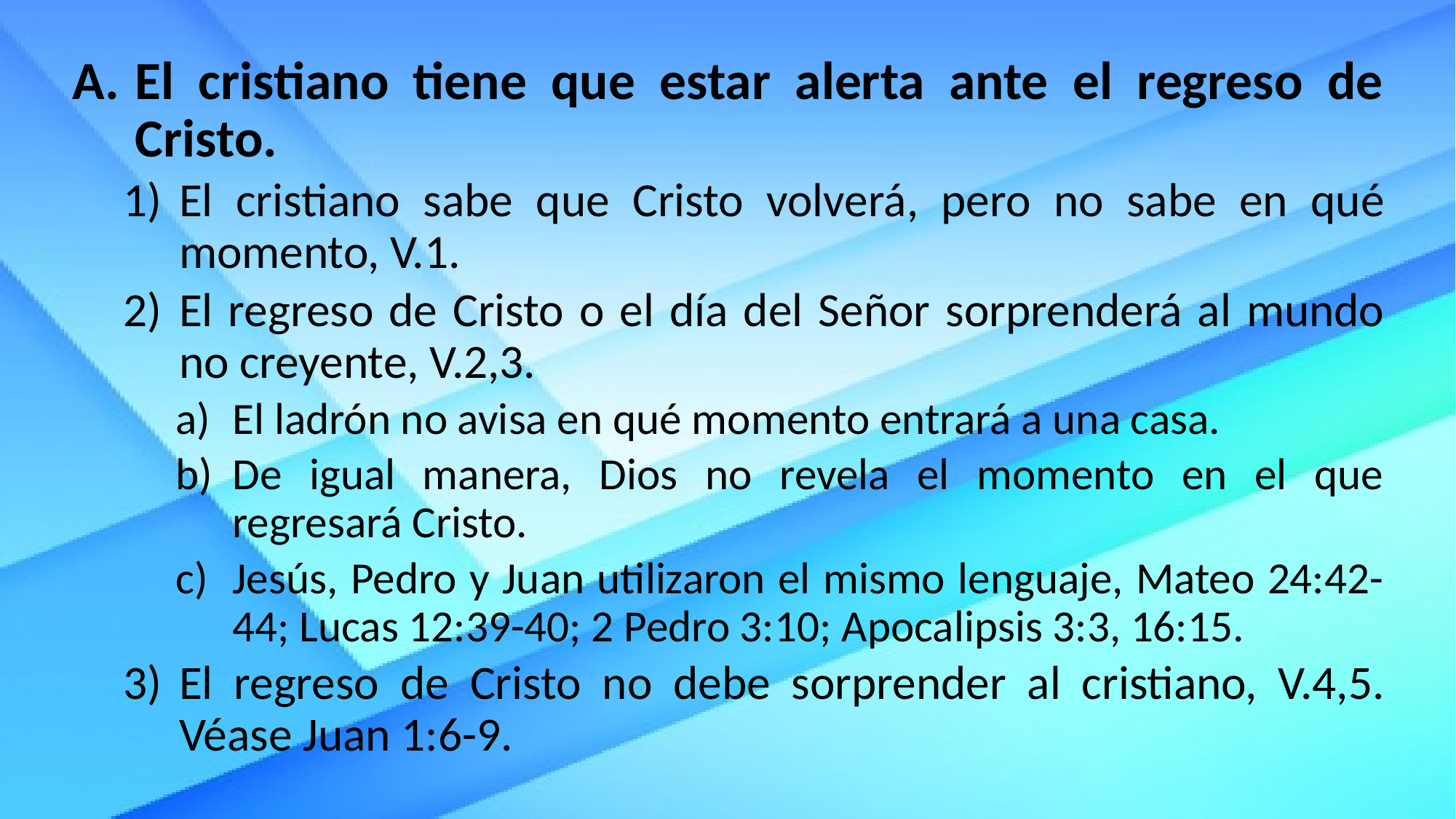

El cristiano tiene que estar alerta ante el regreso de Cristo.
El cristiano sabe que Cristo volverá, pero no sabe en qué momento, V.1.
El regreso de Cristo o el día del Señor sorprenderá al mundo no creyente, V.2,3.
El ladrón no avisa en qué momento entrará a una casa.
De igual manera, Dios no revela el momento en el que regresará Cristo.
Jesús, Pedro y Juan utilizaron el mismo lenguaje, Mateo 24:42-44; Lucas 12:39-40; 2 Pedro 3:10; Apocalipsis 3:3, 16:15.
El regreso de Cristo no debe sorprender al cristiano, V.4,5. Véase Juan 1:6-9.